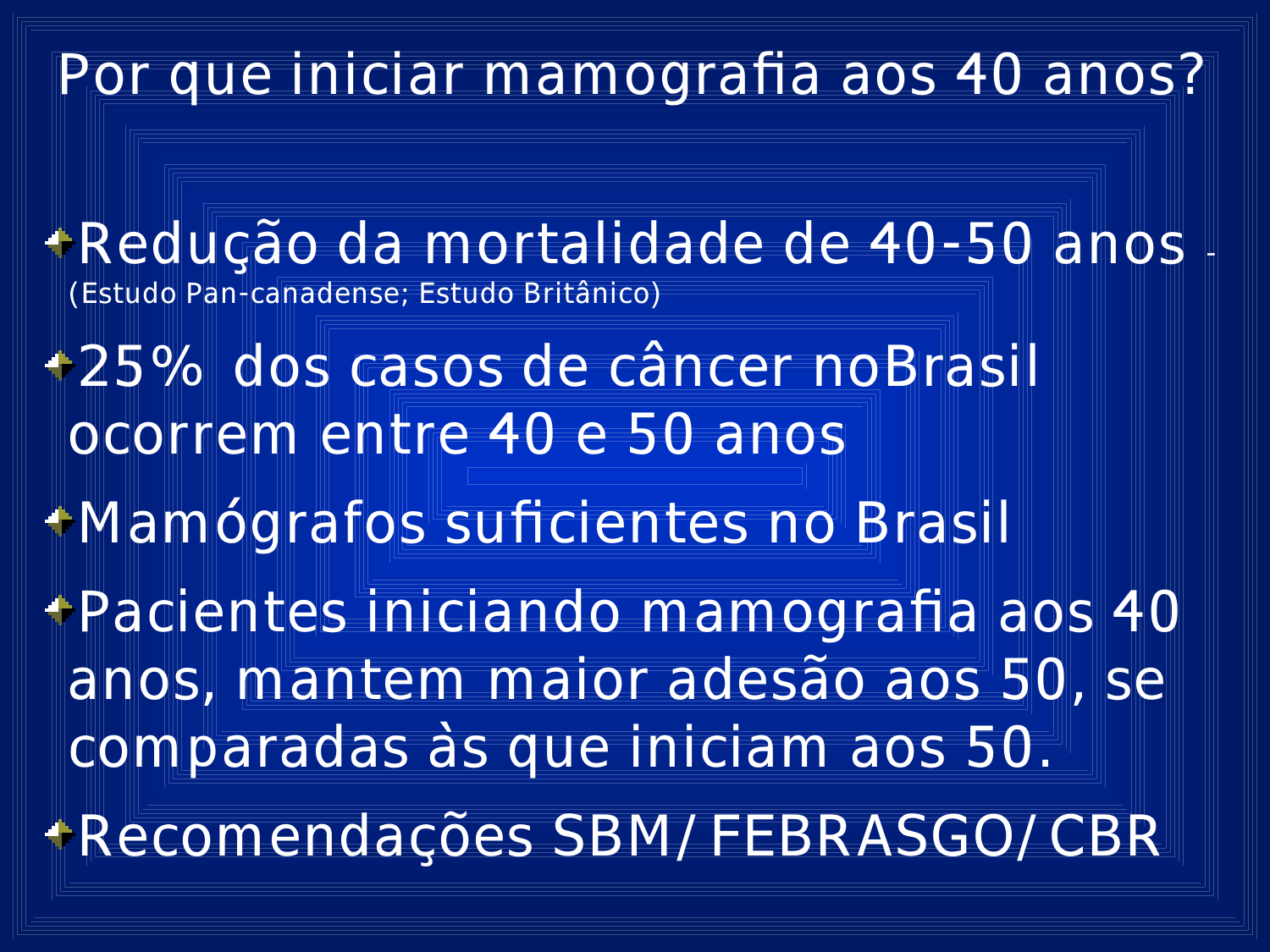

Por que iniciar mamografia aos 40 anos?
Redução da mortalidade de 40-50 anos -(Estudo Pan-canadense; Estudo Britânico)
25% dos casos de câncer noBrasil ocorrem entre 40 e 50 anos
Mamógrafos suficientes no Brasil
Pacientes iniciando mamografia aos 40 anos, mantem maior adesão aos 50, se comparadas às que iniciam aos 50.
Recomendações SBM/FEBRASGO/CBR